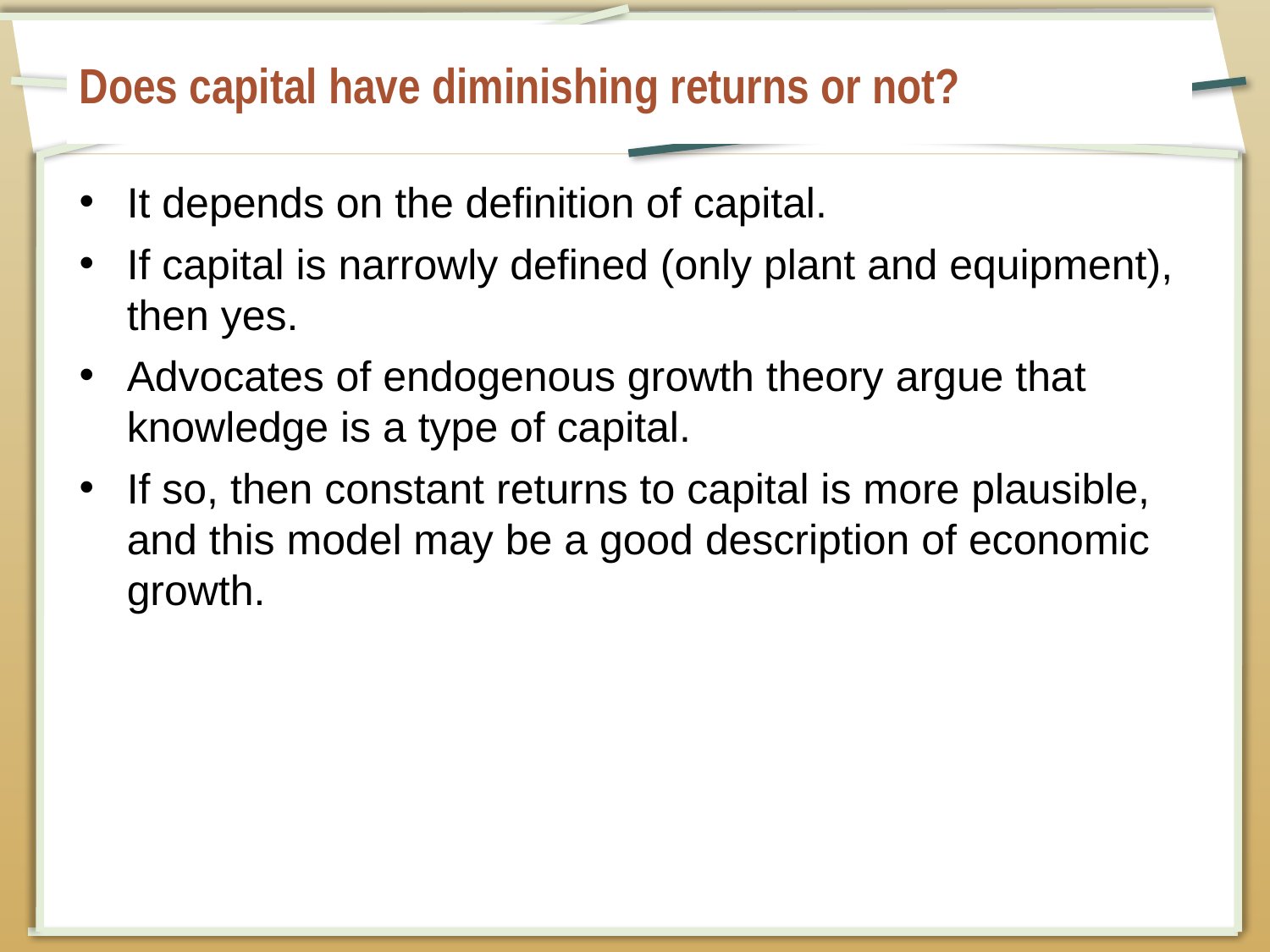

# Does capital have diminishing returns or not?
It depends on the definition of capital.
If capital is narrowly defined (only plant and equipment), then yes.
Advocates of endogenous growth theory argue that knowledge is a type of capital.
If so, then constant returns to capital is more plausible, and this model may be a good description of economic growth.